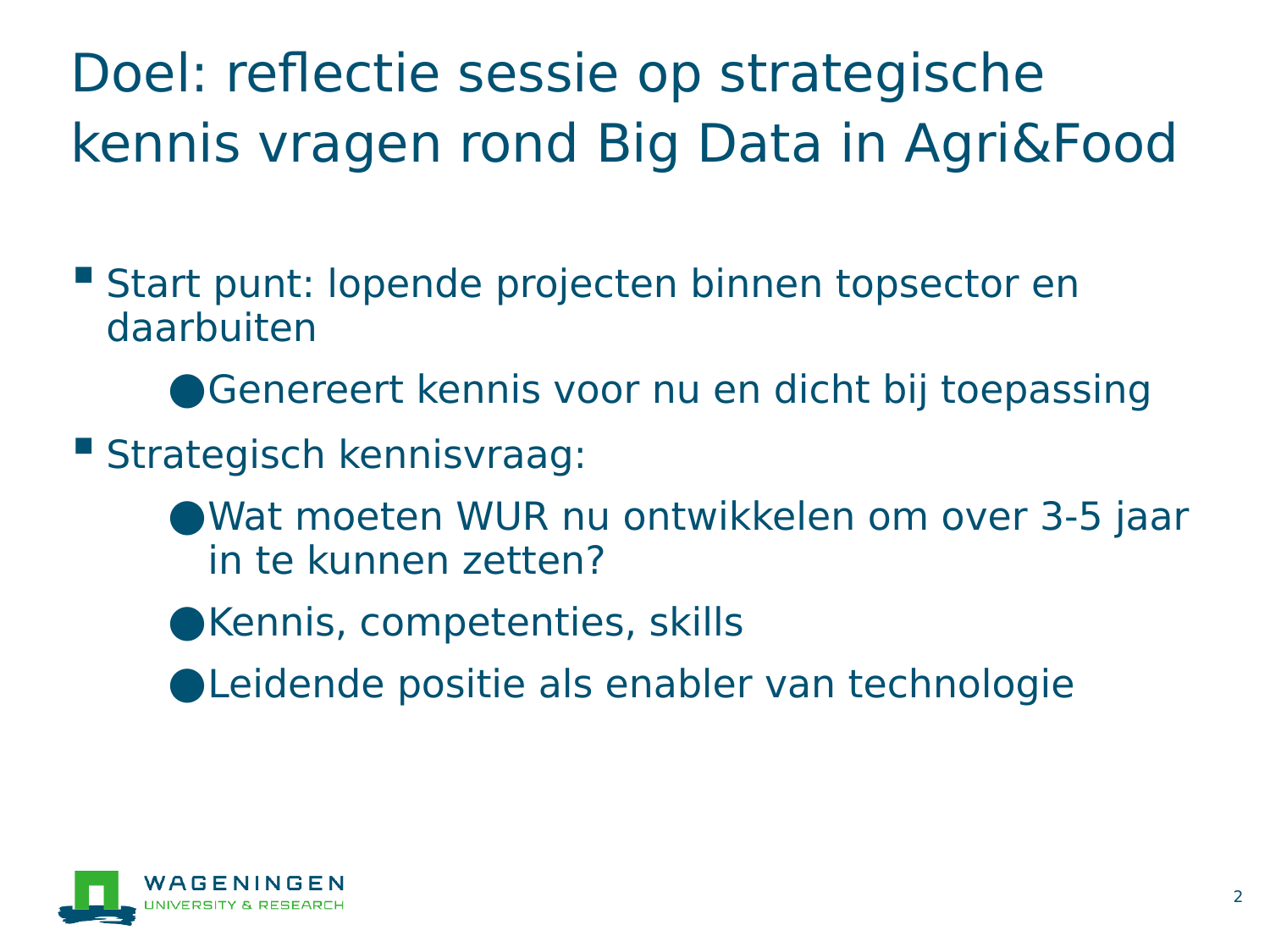

# Doel: reflectie sessie op strategische kennis vragen rond Big Data in Agri&Food
Start punt: lopende projecten binnen topsector en daarbuiten
Genereert kennis voor nu en dicht bij toepassing
Strategisch kennisvraag:
Wat moeten WUR nu ontwikkelen om over 3-5 jaar in te kunnen zetten?
Kennis, competenties, skills
Leidende positie als enabler van technologie
2